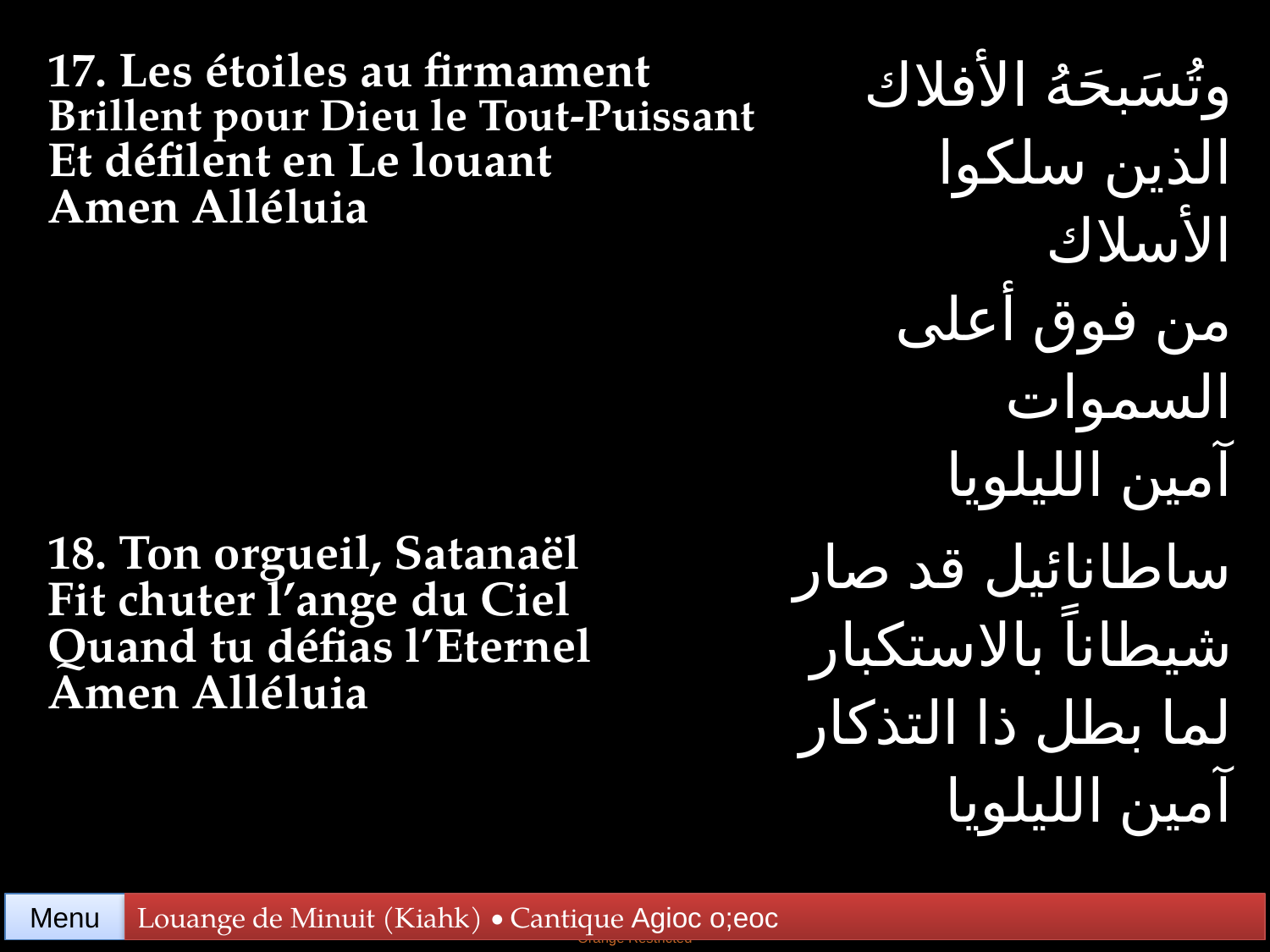

| 17. Les étoiles au firmament Brillent pour Dieu le Tout-Puissant Et défilent en Le louant Amen Alléluia | وتُسَبحَهُ الأفلاك الذين سلكوا الأسلاك من فوق أعلى السموات آمين الليلويا |
| --- | --- |
| 18. Ton orgueil, Satanaël Fit chuter l’ange du Ciel Quand tu défias l’Eternel Amen Alléluia | ساطانائيل قد صار شيطاناً بالاستكبار لما بطل ذا التذكار آمين الليلويا |
Menu
Louange de Minuit (Kiahk) • Cantique Agioc o;eoc